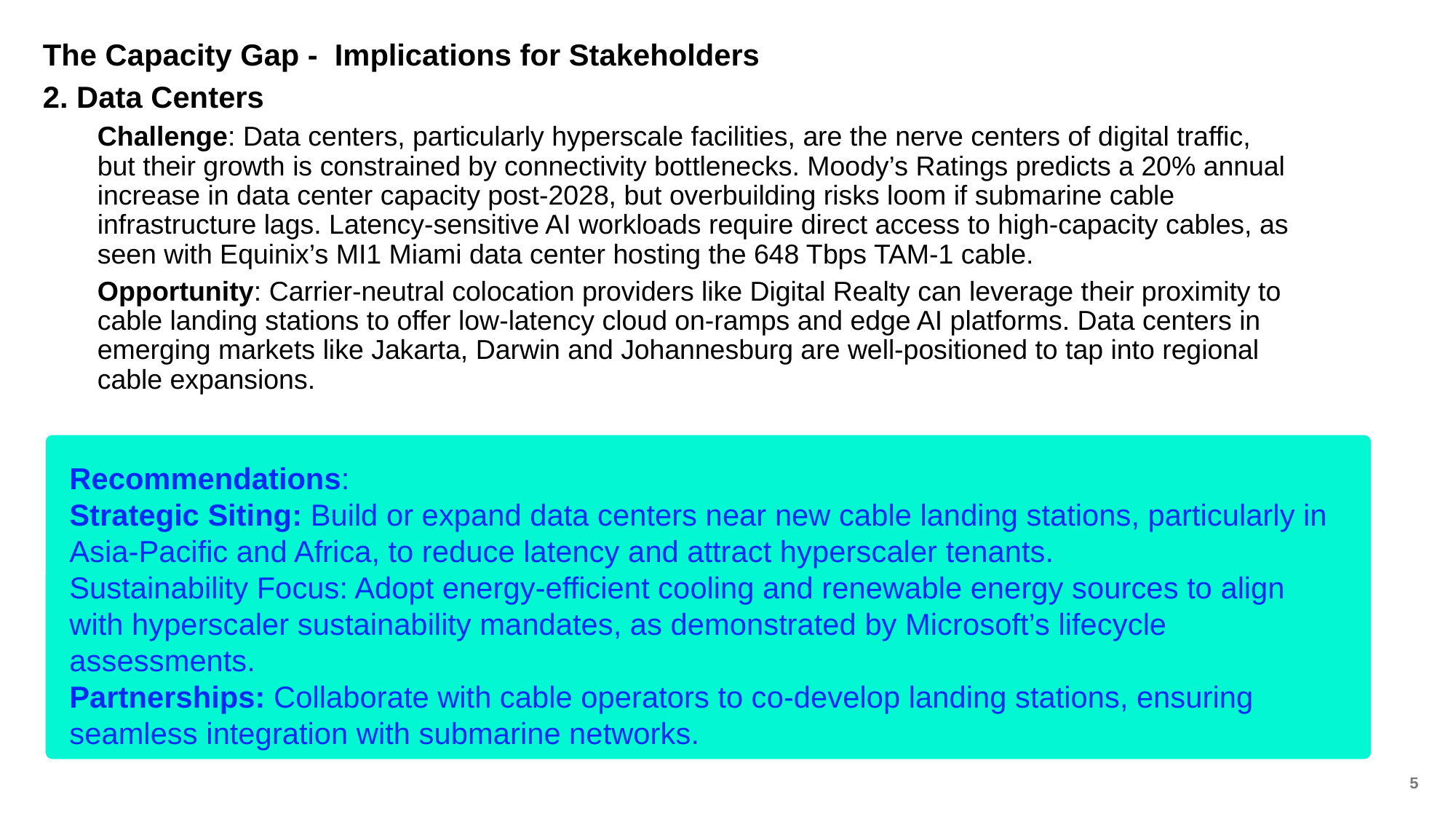

# The Capacity Gap -  Implications for Stakeholders
2. Data Centers
Challenge: Data centers, particularly hyperscale facilities, are the nerve centers of digital traffic, but their growth is constrained by connectivity bottlenecks. Moody’s Ratings predicts a 20% annual increase in data center capacity post-2028, but overbuilding risks loom if submarine cable infrastructure lags. Latency-sensitive AI workloads require direct access to high-capacity cables, as seen with Equinix’s MI1 Miami data center hosting the 648 Tbps TAM-1 cable.
Opportunity: Carrier-neutral colocation providers like Digital Realty can leverage their proximity to cable landing stations to offer low-latency cloud on-ramps and edge AI platforms. Data centers in emerging markets like Jakarta, Darwin and Johannesburg are well-positioned to tap into regional cable expansions.

Recommendations:
Strategic Siting: Build or expand data centers near new cable landing stations, particularly in Asia-Pacific and Africa, to reduce latency and attract hyperscaler tenants.
Sustainability Focus: Adopt energy-efficient cooling and renewable energy sources to align with hyperscaler sustainability mandates, as demonstrated by Microsoft’s lifecycle assessments.
Partnerships: Collaborate with cable operators to co-develop landing stations, ensuring seamless integration with submarine networks.
5